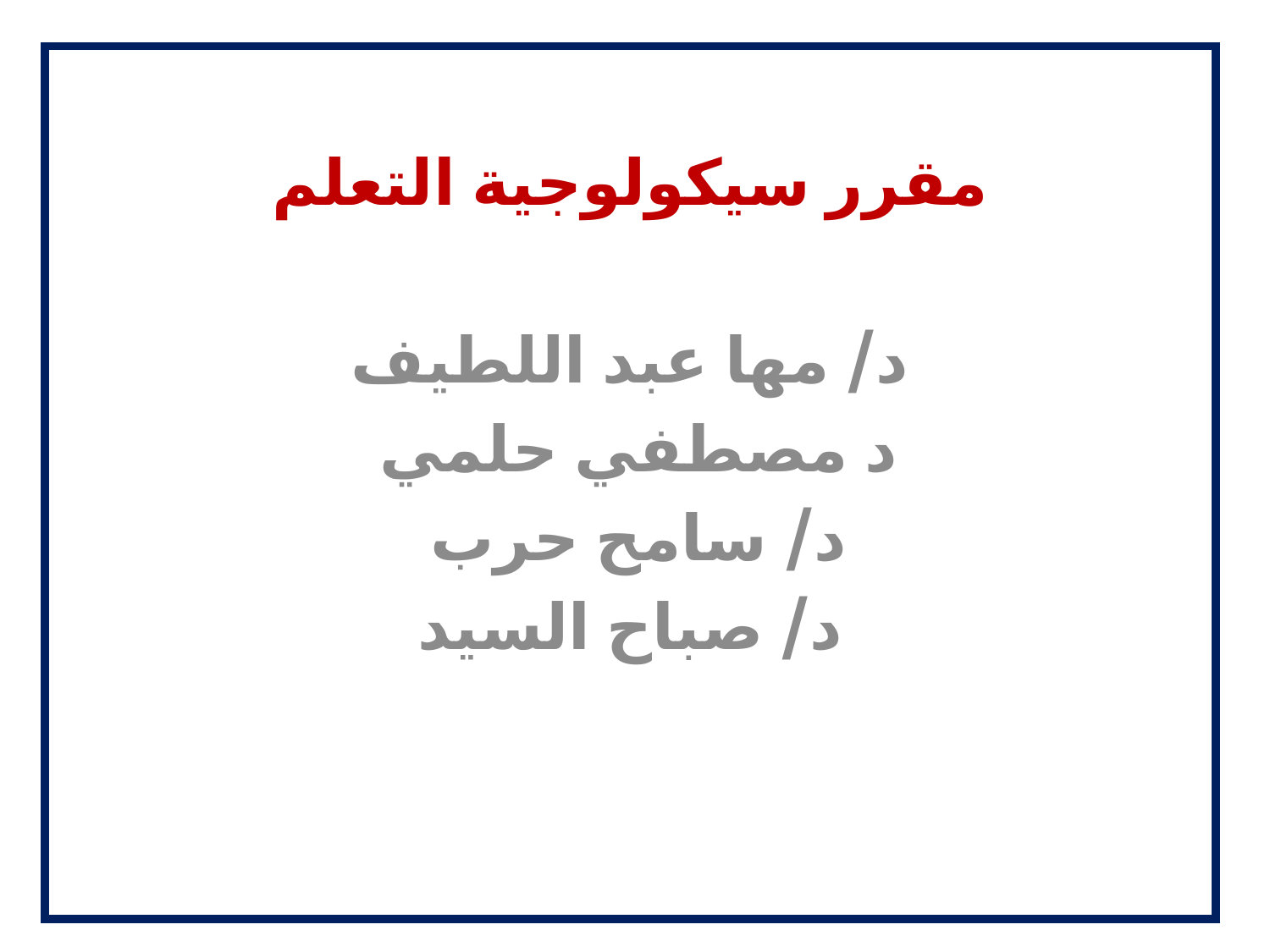

مقرر سيكولوجية التعلم

د/ مها عبد اللطيف
د مصطفي حلمي
د/ سامح حرب
د/ صباح السيد